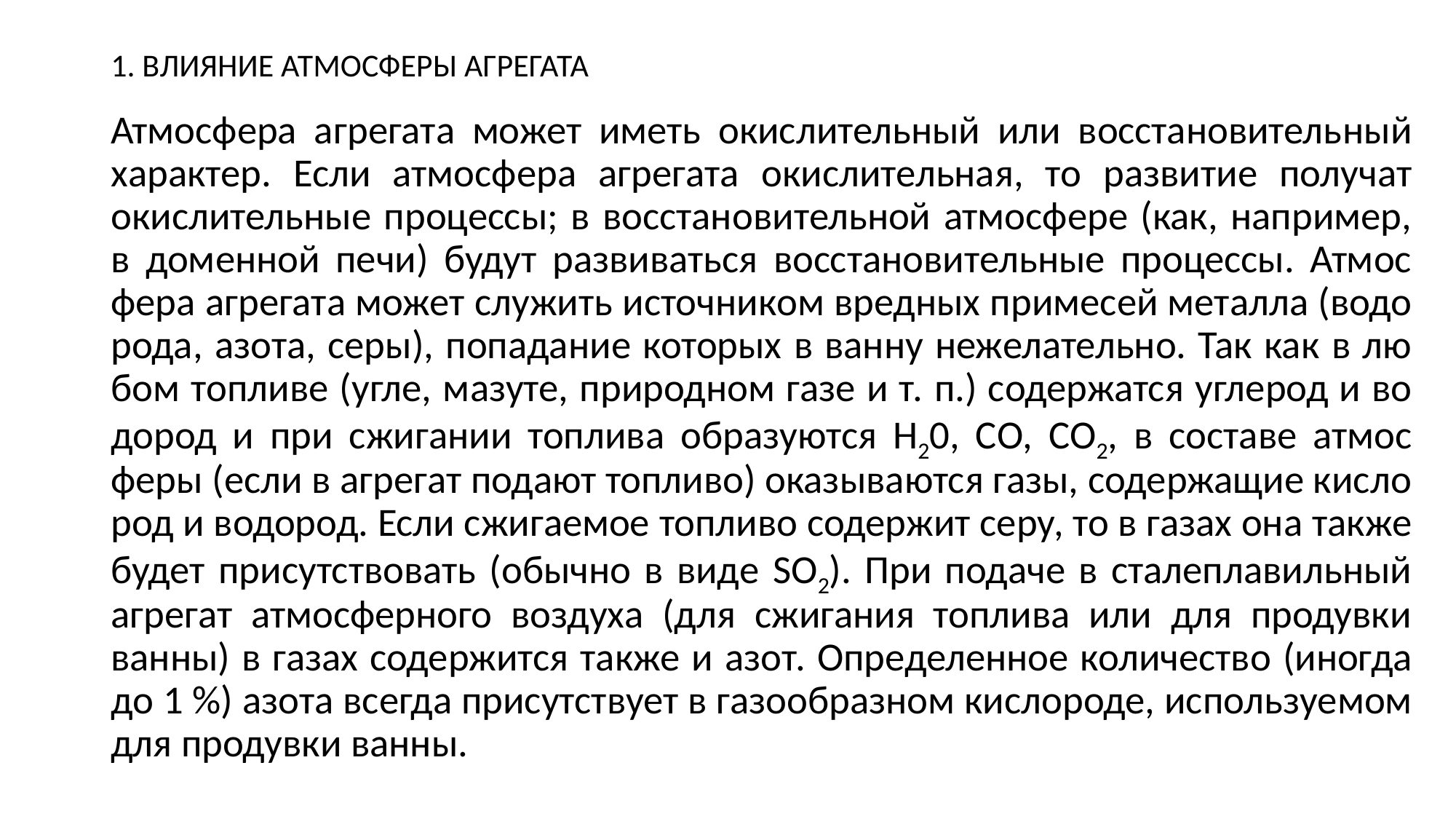

# 1. ВЛИЯНИЕ АТМОСФЕРЫ АГРЕГАТА
Атмосфера агрегата может иметь окислительный или восстановитель­ный характер. Если атмосфера агрега­та окислительная, то развитие получат окислительные процессы; в восстано­вительной атмосфере (как, например, в доменной печи) будут развиваться восстановительные процессы. Атмос­фера агрегата может служить источни­ком вредных примесей металла (водо­рода, азота, серы), попадание которых в ванну нежелательно. Так как в лю­бом топливе (угле, мазуте, природном газе и т. п.) содержатся углерод и во­дород и при сжигании топлива образу­ются Н20, СО, СО2, в составе атмос­феры (если в агрегат подают топливо) оказываются газы, содержащие кисло­род и водород. Если сжигаемое топли­во содержит серу, то в газах она также будет присутствовать (обычно в виде SO2). При подаче в сталеплавильный агрегат атмосферного воздуха (для сжигания топлива или для продувки ванны) в газах содержится также и азот. Определенное количество (иног­да до 1 %) азота всегда присутствует в газообразном кислороде, используе­мом для продувки ванны.